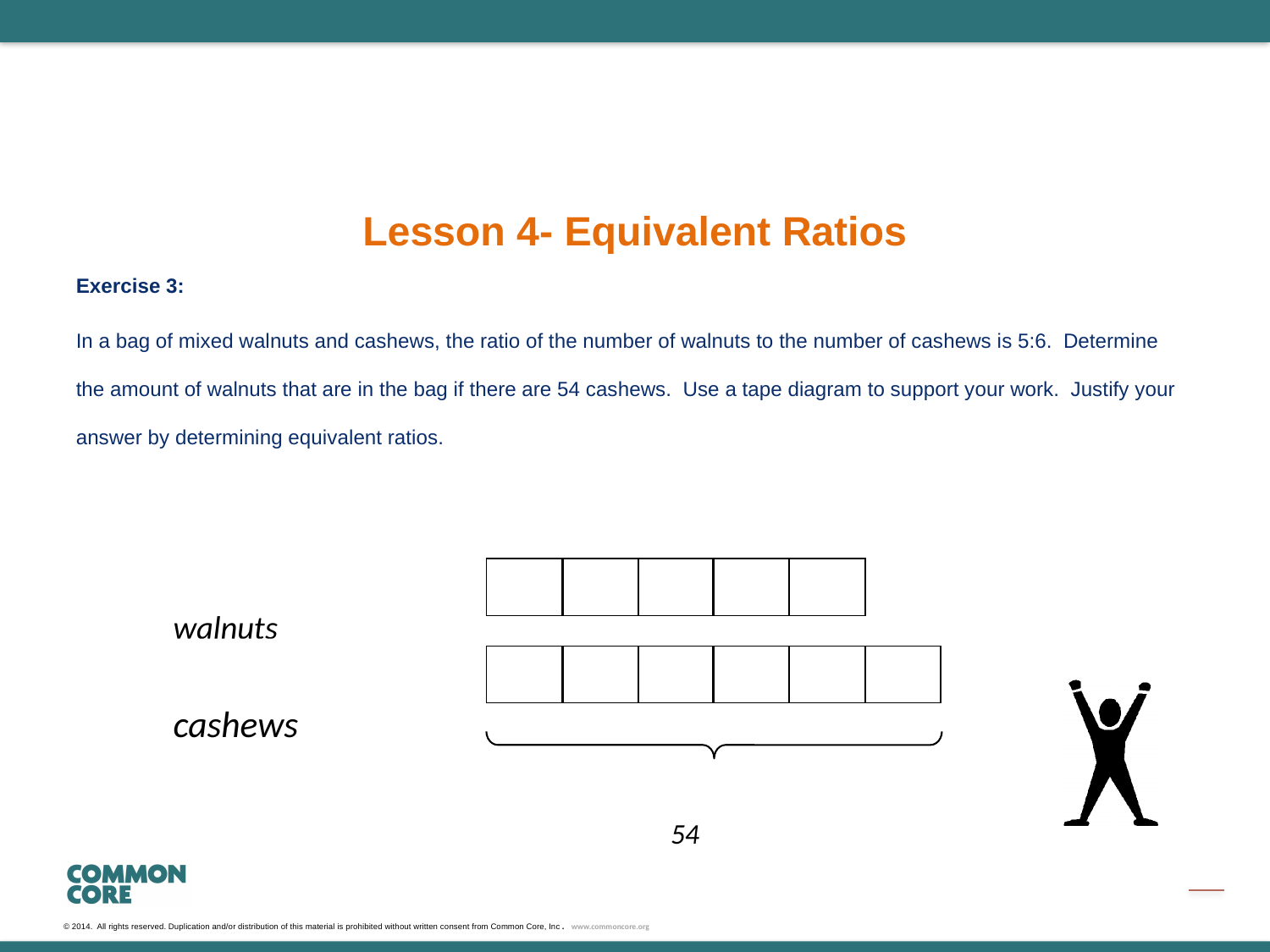

Lesson 4- Equivalent Ratios
Exercise 3:
In a bag of mixed walnuts and cashews, the ratio of the number of walnuts to the number of cashews is 5:6.  Determine the amount of walnuts that are in the bag if there are 54 cashews.  Use a tape diagram to support your work.  Justify your answer by determining equivalent ratios.

walnuts

cashews

  54